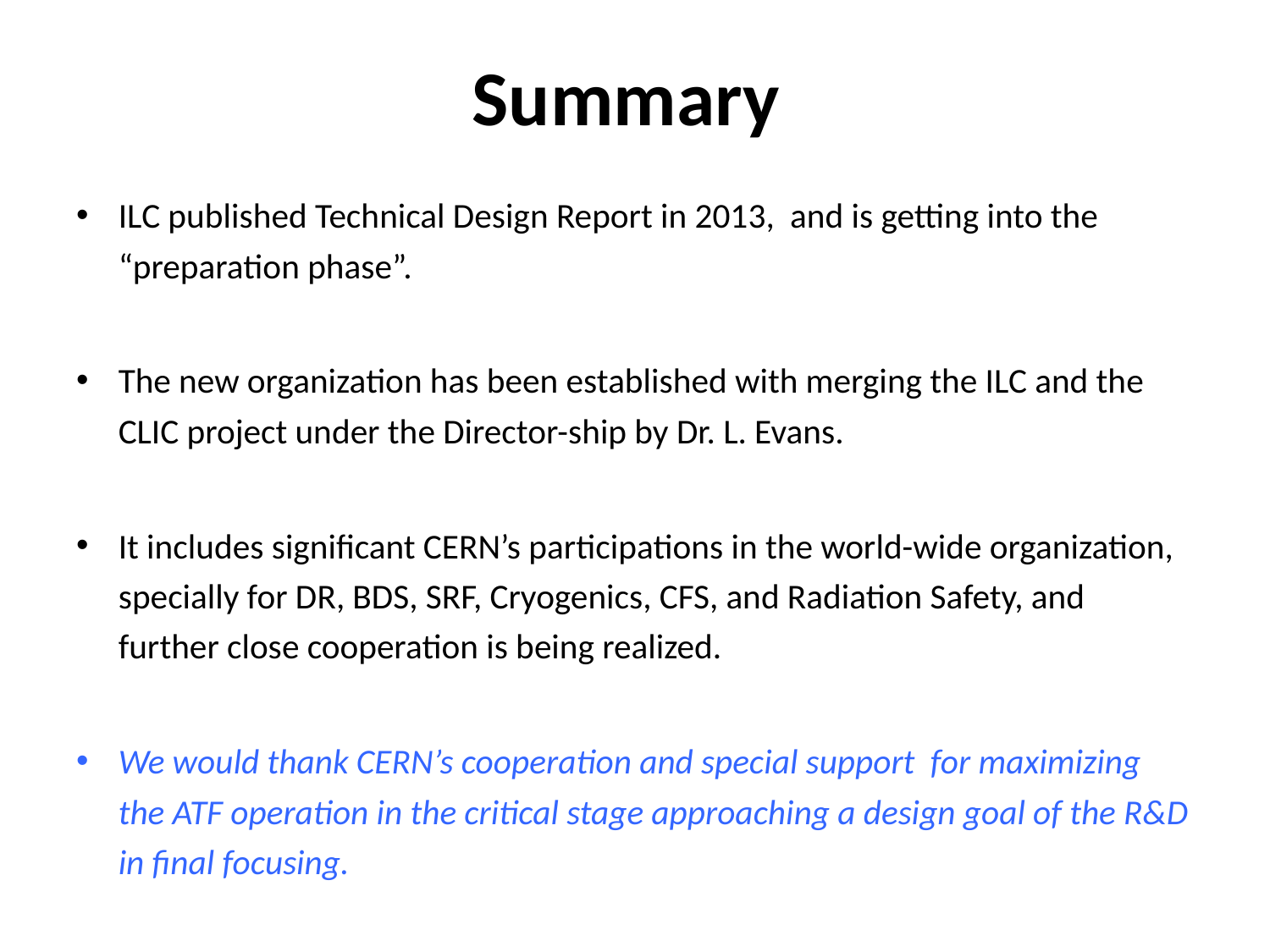

# Summary
ILC published Technical Design Report in 2013,  and is getting into the “preparation phase”.

The new organization has been established with merging the ILC and the CLIC project under the Director-ship by Dr. L. Evans.

It includes significant CERN’s participations in the world-wide organization, specially for DR, BDS, SRF, Cryogenics, CFS, and Radiation Safety, and further close cooperation is being realized.

We would thank CERN’s cooperation and special support  for maximizing the ATF operation in the critical stage approaching a design goal of the R&D in final focusing.